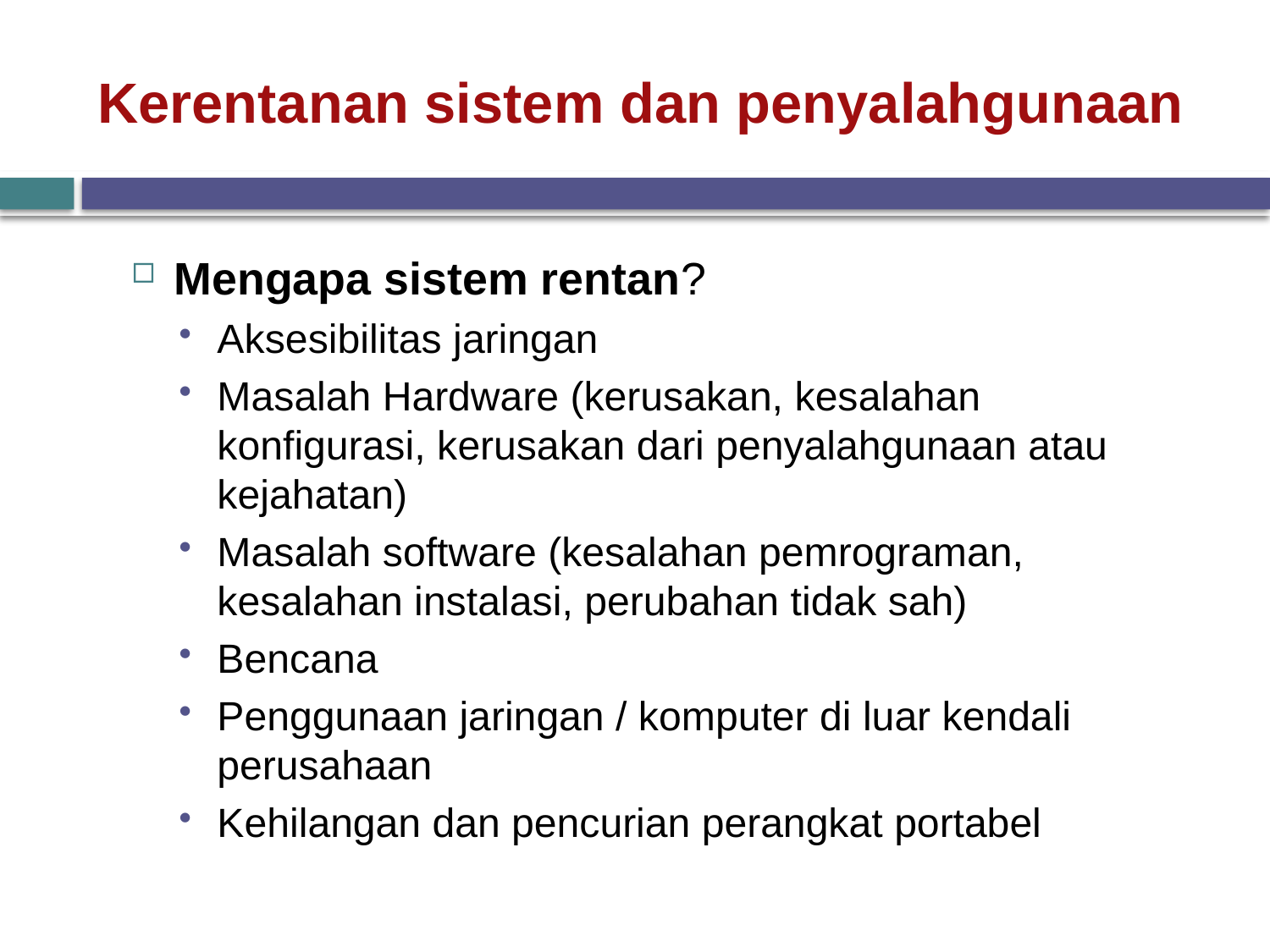

# Kerentanan sistem dan penyalahgunaan
Mengapa sistem rentan?
Aksesibilitas jaringan
Masalah Hardware (kerusakan, kesalahan konfigurasi, kerusakan dari penyalahgunaan atau kejahatan)
Masalah software (kesalahan pemrograman, kesalahan instalasi, perubahan tidak sah)
Bencana
Penggunaan jaringan / komputer di luar kendali perusahaan
Kehilangan dan pencurian perangkat portabel